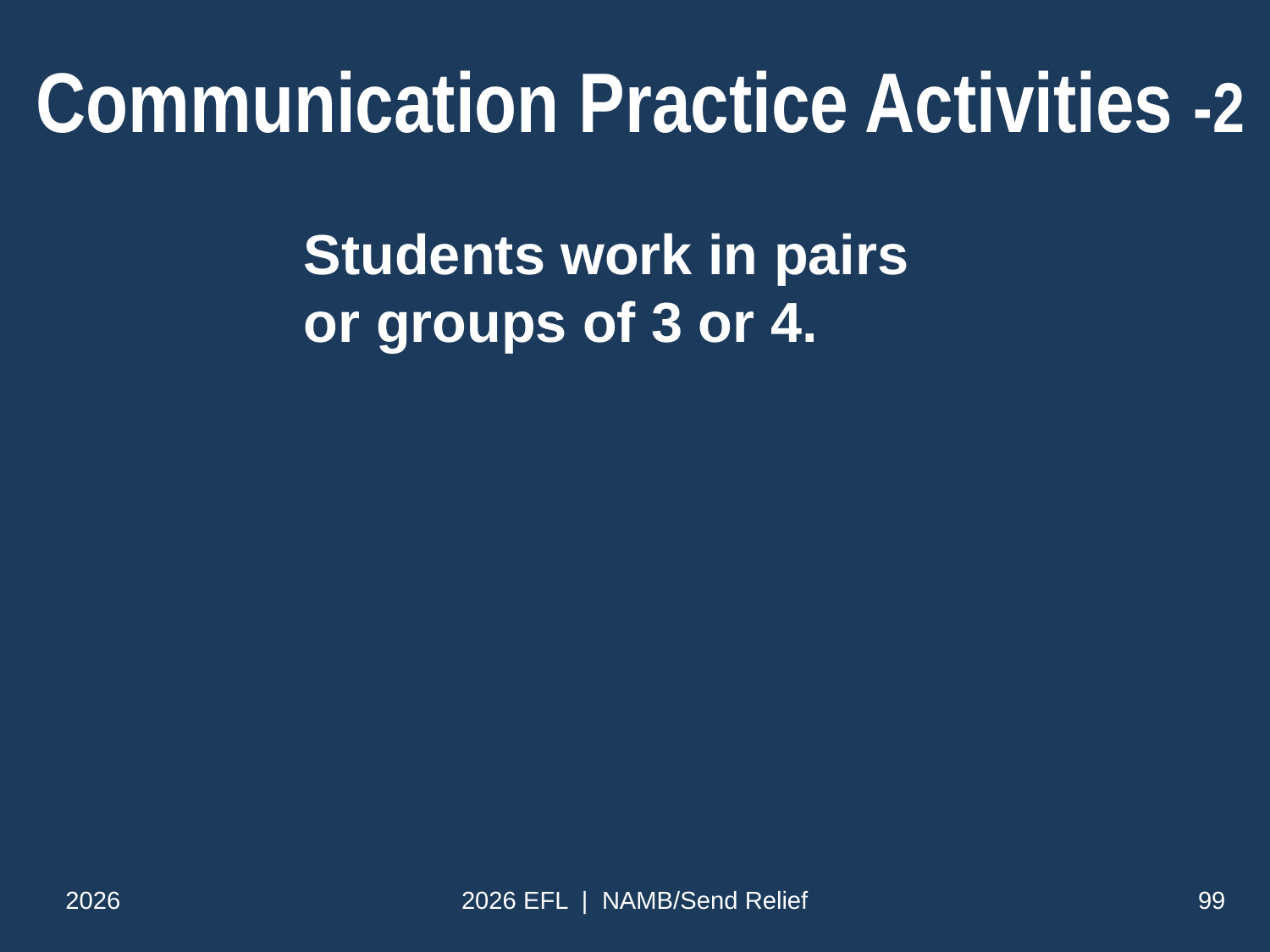

# Communication Practice Activities -2
Students work in pairs or groups of 3 or 4.

2026
2026 EFL  |  NAMB/Send Relief
99